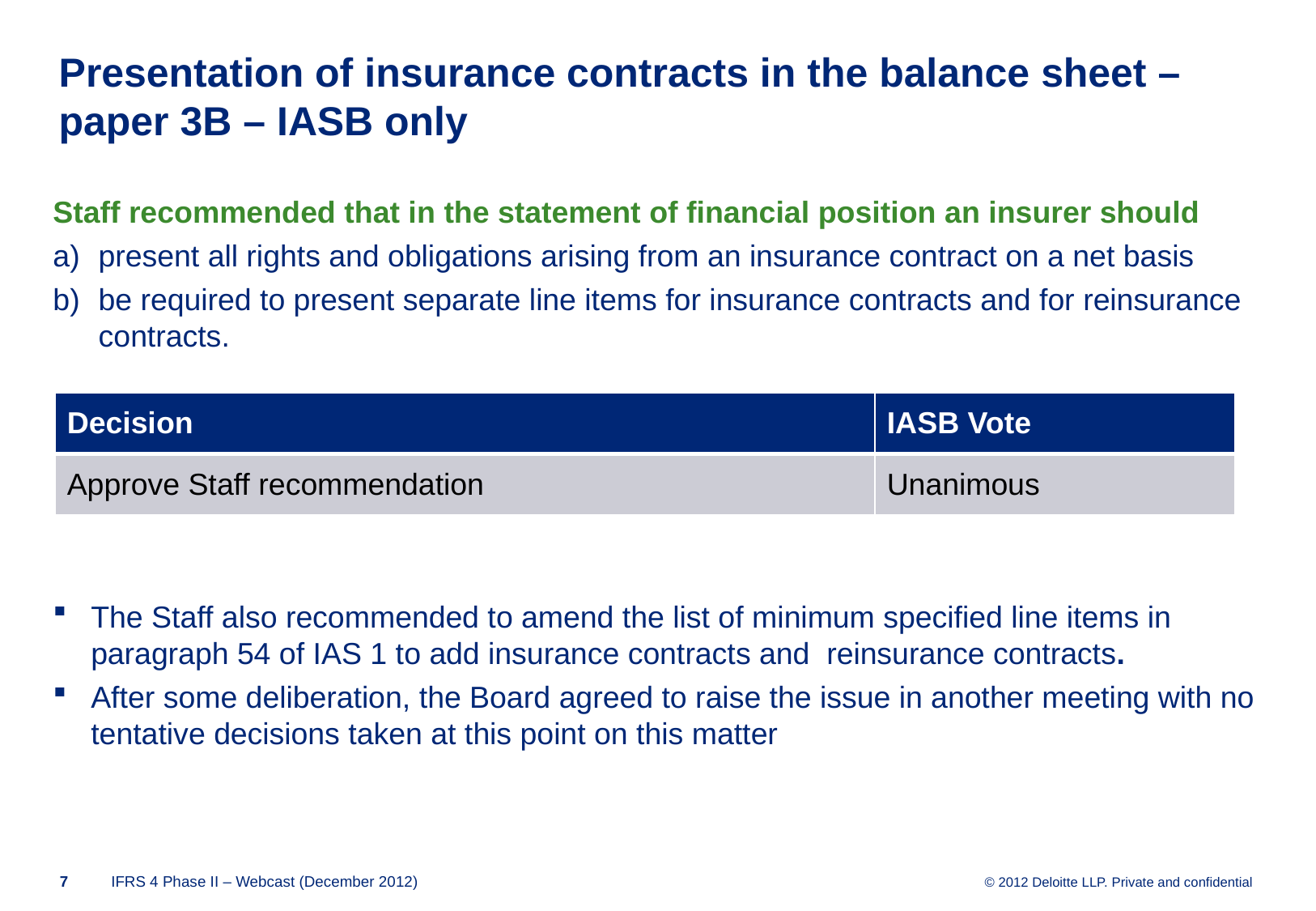

# Presentation of insurance contracts in the balance sheet – paper 3B – IASB only

Staff recommended that in the statement of financial position an insurer should
present all rights and obligations arising from an insurance contract on a net basis
be required to present separate line items for insurance contracts and for reinsurance contracts.

The Staff also recommended to amend the list of minimum specified line items in paragraph 54 of IAS 1 to add insurance contracts and  reinsurance contracts.
After some deliberation, the Board agreed to raise the issue in another meeting with no tentative decisions taken at this point on this matter
| Decision | IASB Vote |
| --- | --- |
| Approve Staff recommendation | Unanimous |
7
IFRS 4 Phase II – Webcast (December 2012)